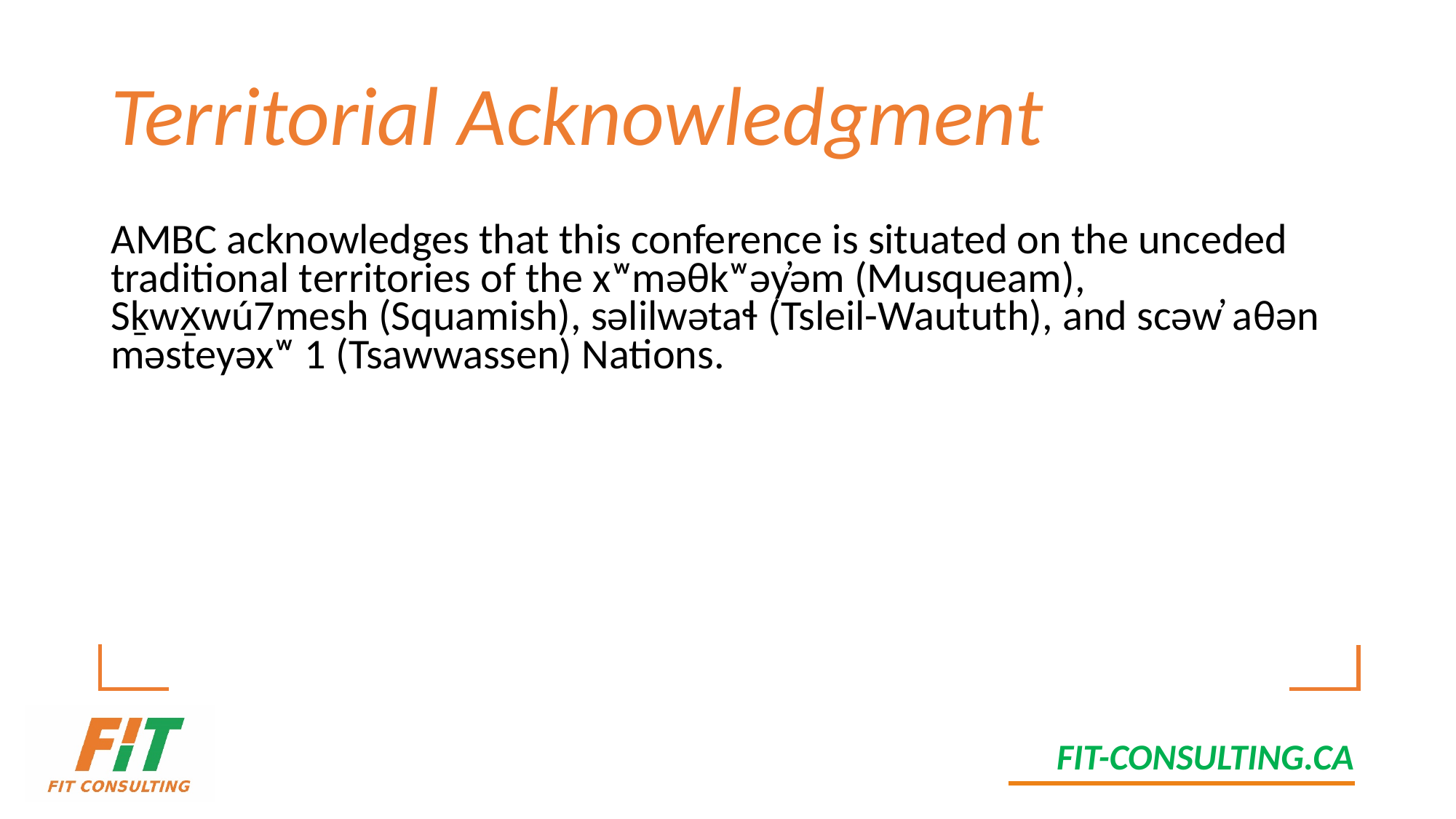

# Territorial Acknowledgment
AMBC acknowledges that this conference is situated on the unceded traditional territories of the xʷməθkʷəy̓əm (Musqueam), Sḵwx̱wú7mesh (Squamish), səlilwətaɬ (Tsleil-Waututh), and scəw̓ aθən məsteyəxʷ 1 (Tsawwassen) Nations.